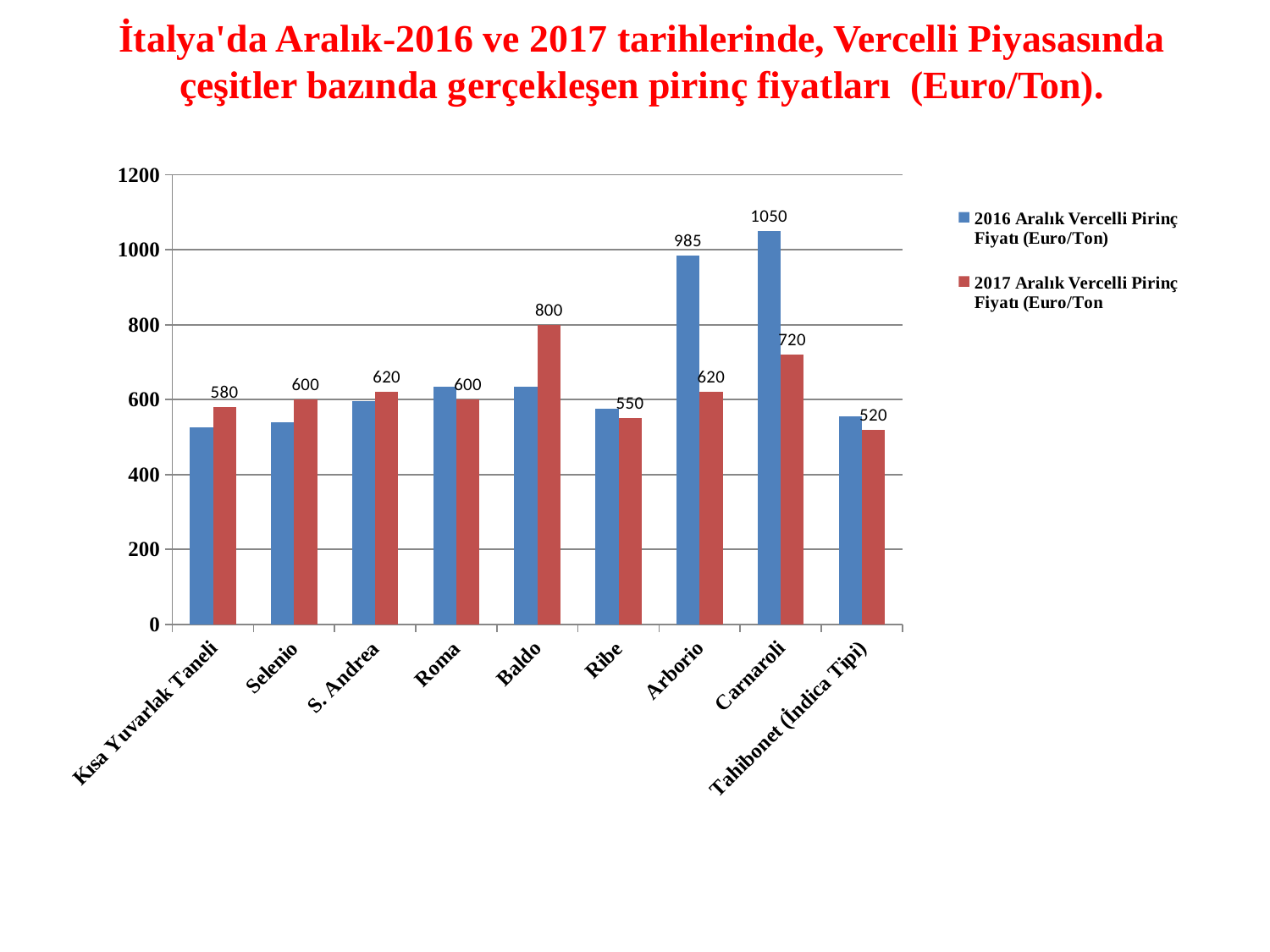

# İtalya'da Aralık-2016 ve 2017 tarihlerinde, Vercelli Piyasasında çeşitler bazında gerçekleşen pirinç fiyatları  (Euro/Ton).

### Chart

| Category | 2016 Aralık Vercelli Pirinç Fiyatı (Euro/Ton) | 2017 Aralık Vercelli Pirinç Fiyatı (Euro/Ton |
|---|---|---|
|  Kısa Yuvarlak Taneli | 525.0 | 580.0 |
| Selenio | 540.0 | 600.0 |
| S. Andrea | 595.0 | 620.0 |
| Roma | 635.0 | 600.0 |
| Baldo | 635.0 | 800.0 |
| Ribe | 575.0 | 550.0 |
| Arborio | 985.0 | 620.0 |
| Carnaroli | 1050.0 | 720.0 |
| Tahibonet (İndica Tipi) | 555.0 | 520.0 |